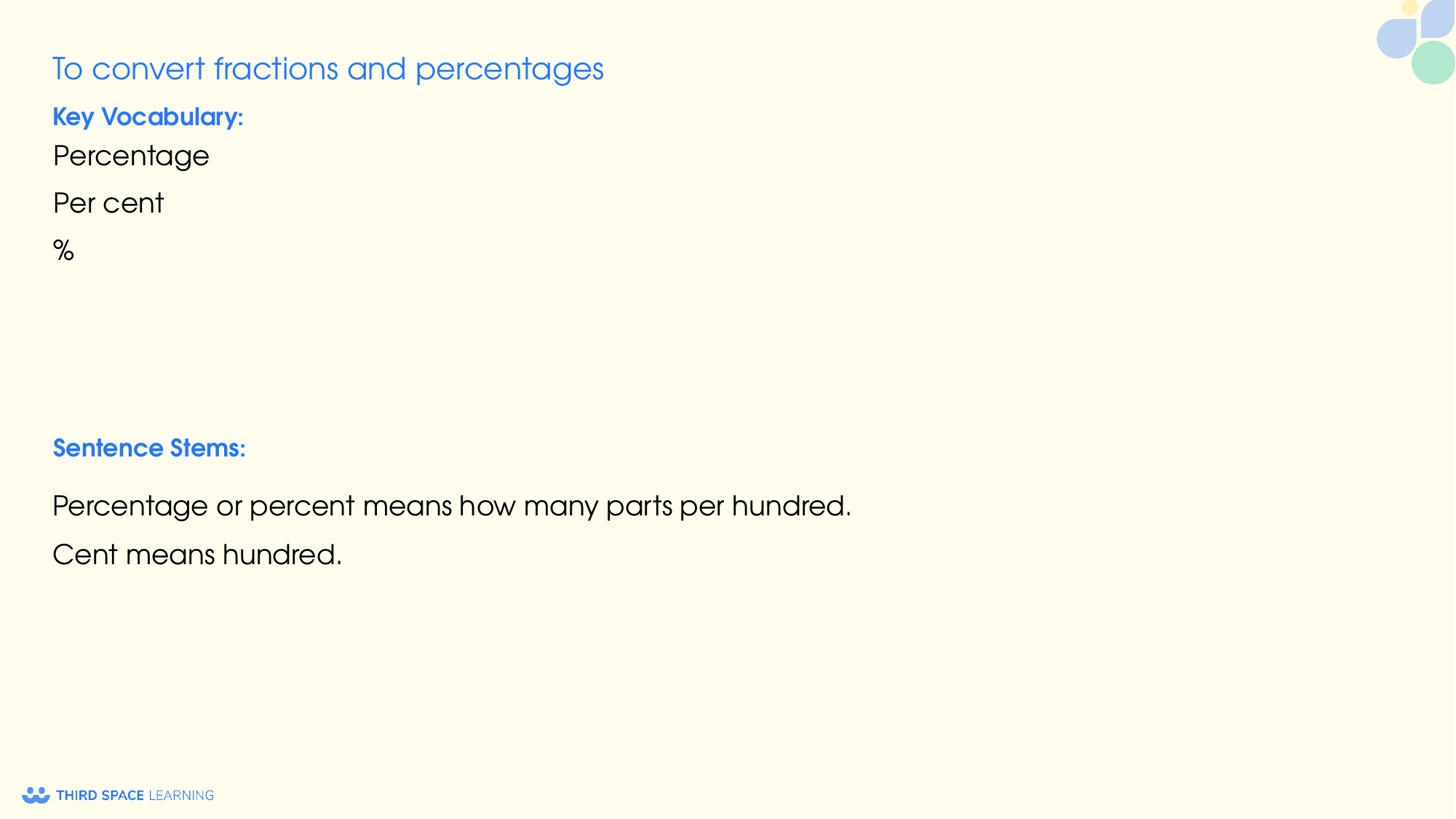

Key Vocabulary:
| Percentage |
| --- |
| Per cent |
| % |
Sentence Stems:
Percentage or percent means how many parts per hundred.
Cent means hundred.